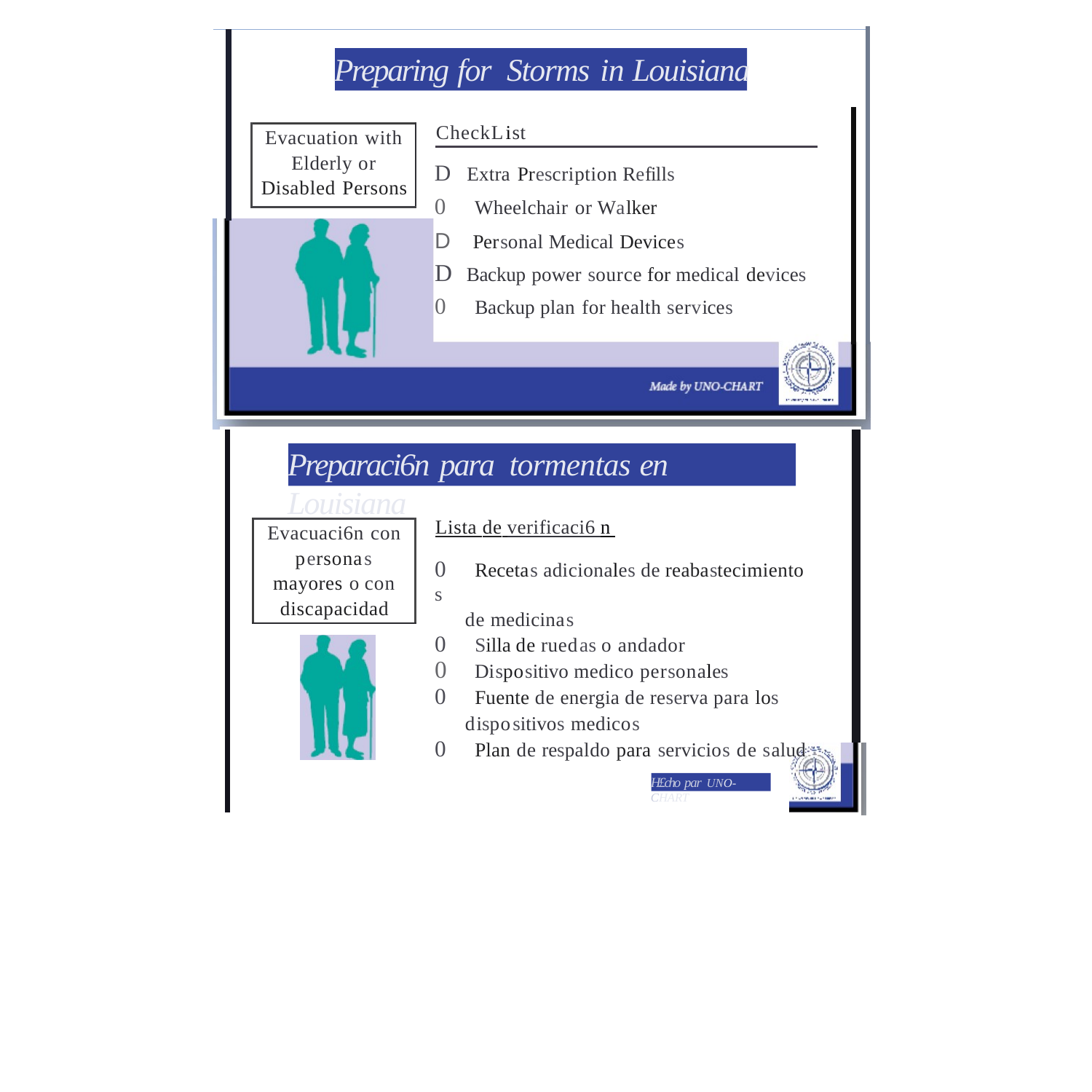

# Preparing for  Storms in Louisiana

CheckList

Evacuation with Elderly or Disabled Persons

D  Extra Prescription Refills
0  Wheelchair or Walker

D  Personal Medical Devices
D  Backup power source for medical devices
0  Backup plan for health services

Preparaci6n para  tormentas en Louisiana
Lista de verificaci6 n

Evacuaci6n con personas mayores o con discapacidad
0  Recetas adicionales de reabastecimiento s
de medicinas
0  Silla de ruedas o andador
0  Dispositivo medico personales
0  Fuente de energia de reserva para los
dispositivos medicos
0  Plan de respaldo para servicios de salud

H£cho par UNO-CHART